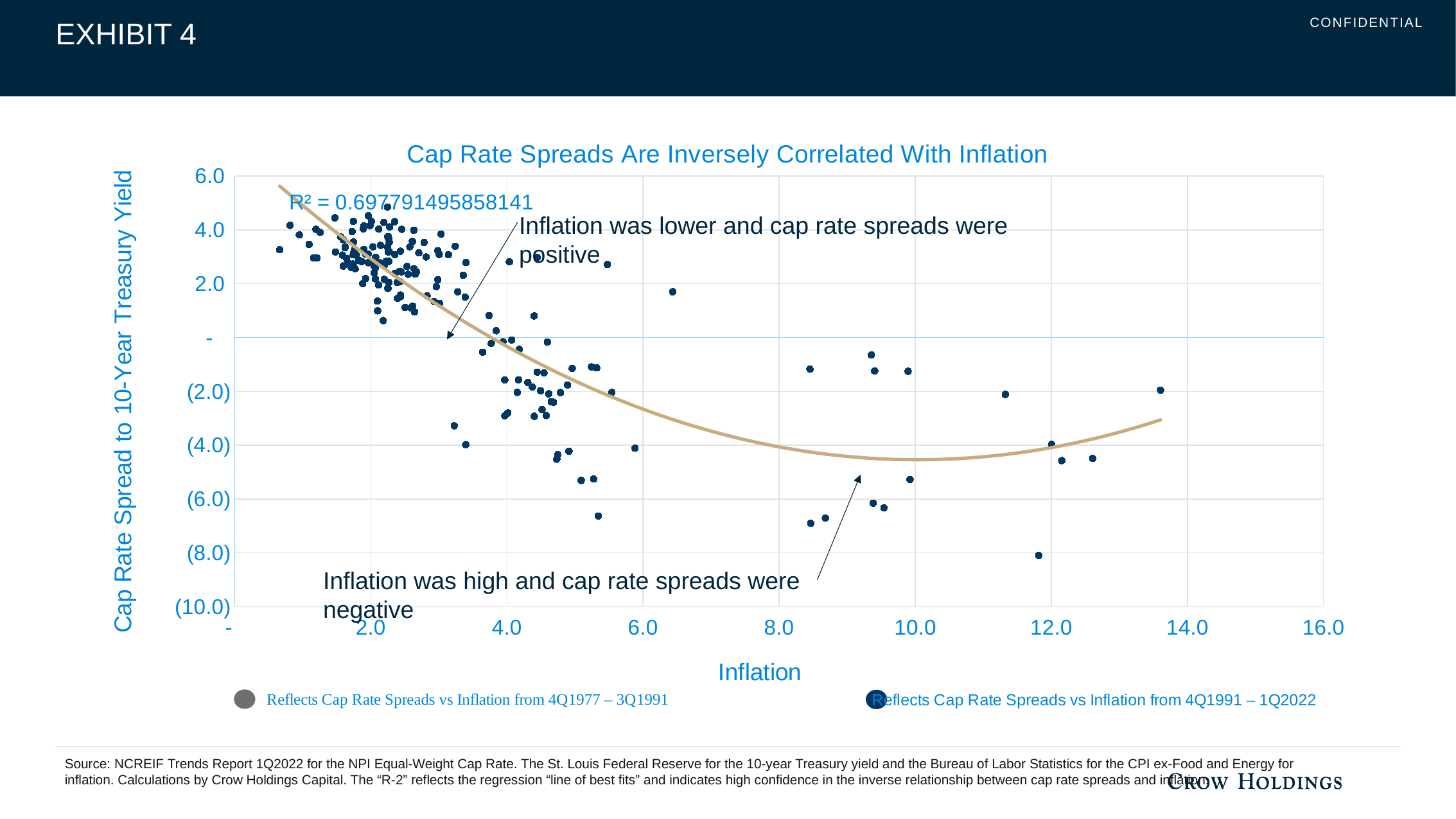

# Exhibit 4

### Chart: Cap Rate Spreads Are Inversely Correlated With Inflation

| Category | Cap Rate Spread to the 10-Year Treasury Yield |
|---|---|
Inflation was lower and cap rate spreads were positive
Inflation was high and cap rate spreads were negative
Source: NCREIF Trends Report 1Q2022 for the NPI Equal-Weight Cap Rate. The St. Louis Federal Reserve for the 10-year Treasury yield and the Bureau of Labor Statistics for the CPI ex-Food and Energy for inflation. Calculations by Crow Holdings Capital. The “R-2” reflects the regression “line of best fits” and indicates high confidence in the inverse relationship between cap rate spreads and inflation.